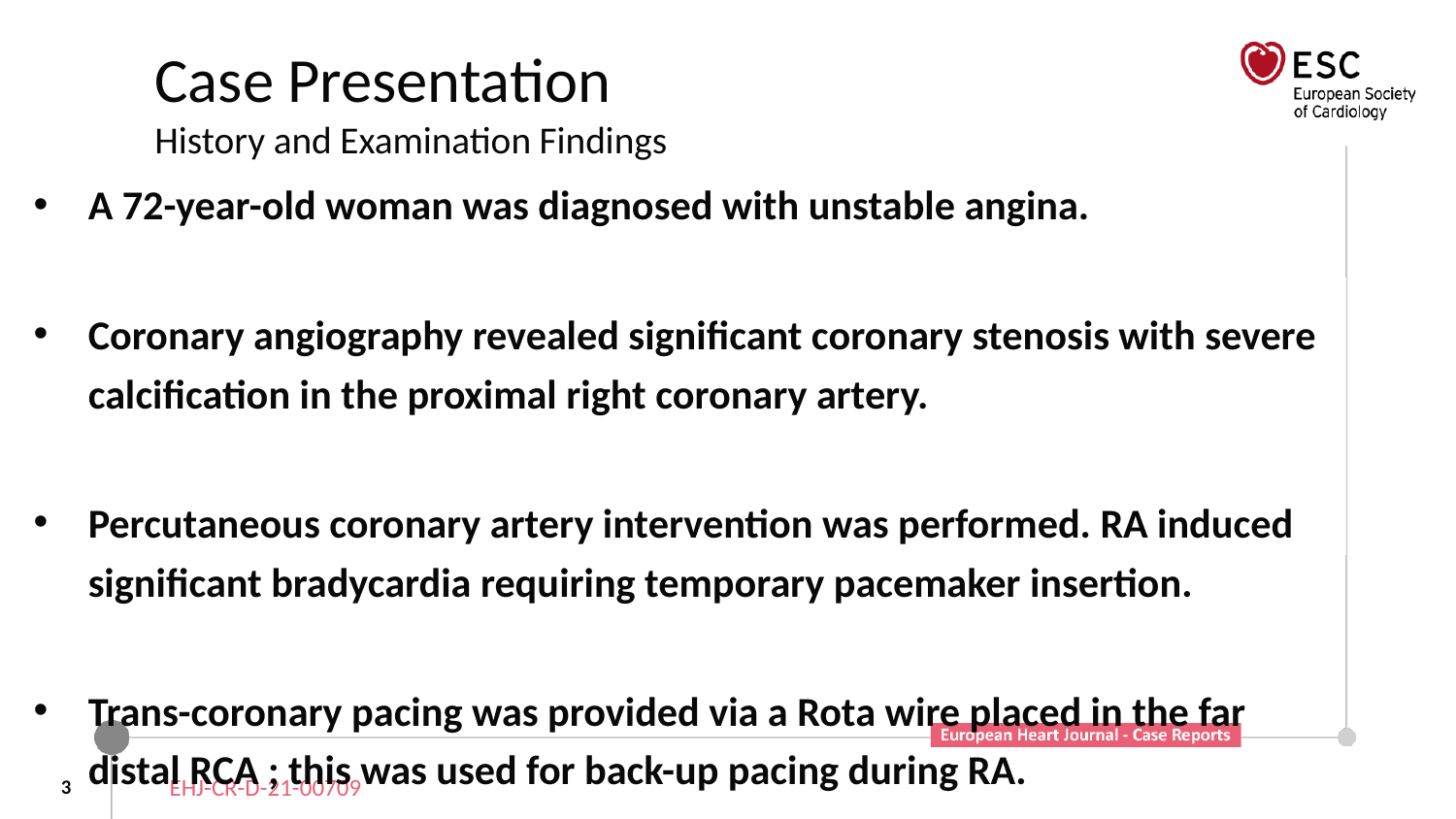

# Case Presentation History and Examination Findings
A 72-year-old woman was diagnosed with unstable angina.

Coronary angiography revealed significant coronary stenosis with severe calcification in the proximal right coronary artery.

Percutaneous coronary artery intervention was performed. RA induced significant bradycardia requiring temporary pacemaker insertion.

Trans-coronary pacing was provided via a Rota wire placed in the far distal RCA ; this was used for back-up pacing during RA.
3
EHJ-CR-D-21-00709